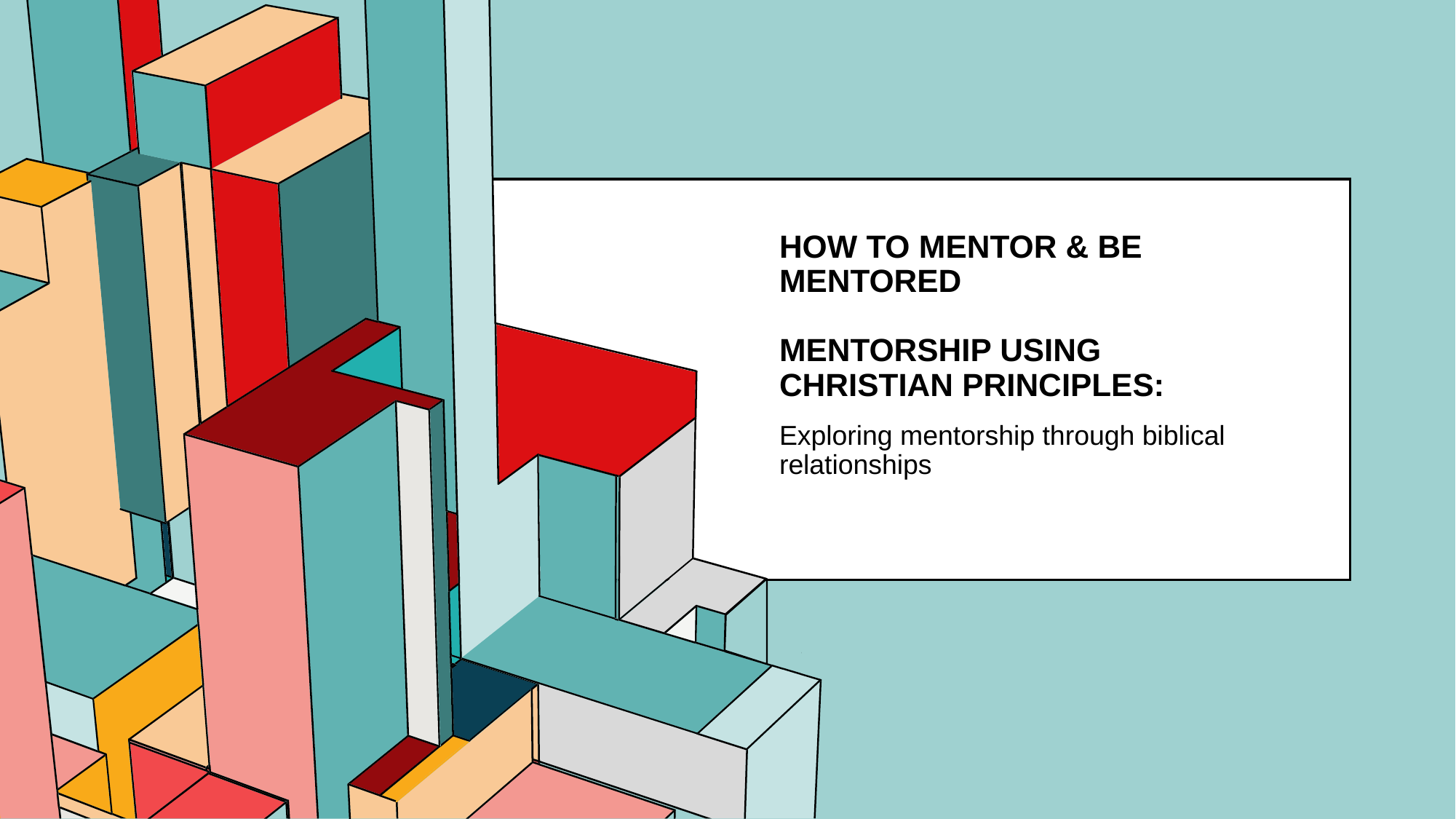

# HOW TO MENTOR & BE MENTORED Mentorship Using Christian Principles:
Exploring mentorship through biblical relationships